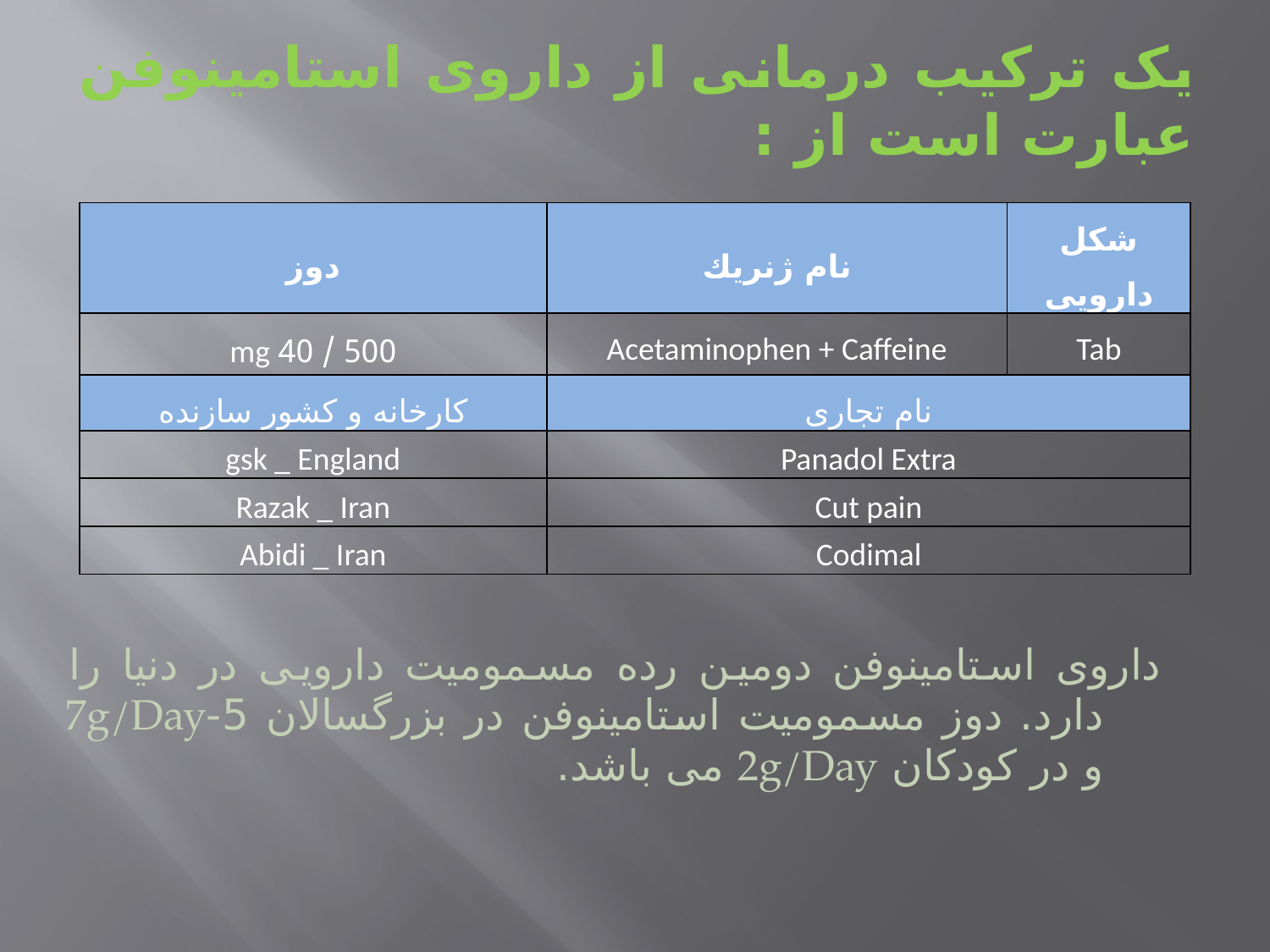

# یک ترکیب درمانی از داروی استامینوفن عبارت است از :
| دوز | نام ژنريك | شکل دارویی |
| --- | --- | --- |
| 500 / 40 mg | Acetaminophen + Caffeine | Tab |
| کارخانه و کشور سازنده | نام تجاری |  |
| gsk \_ England | Panadol Extra |  |
| Razak \_ Iran | Cut pain |  |
| Abidi \_ Iran | Codimal |  |
داروی استامینوفن دومین رده مسمومیت دارویی در دنیا را دارد. دوز مسمومیت استامینوفن در بزرگسالان 5-7g/Day و در کودکان 2g/Day می باشد.